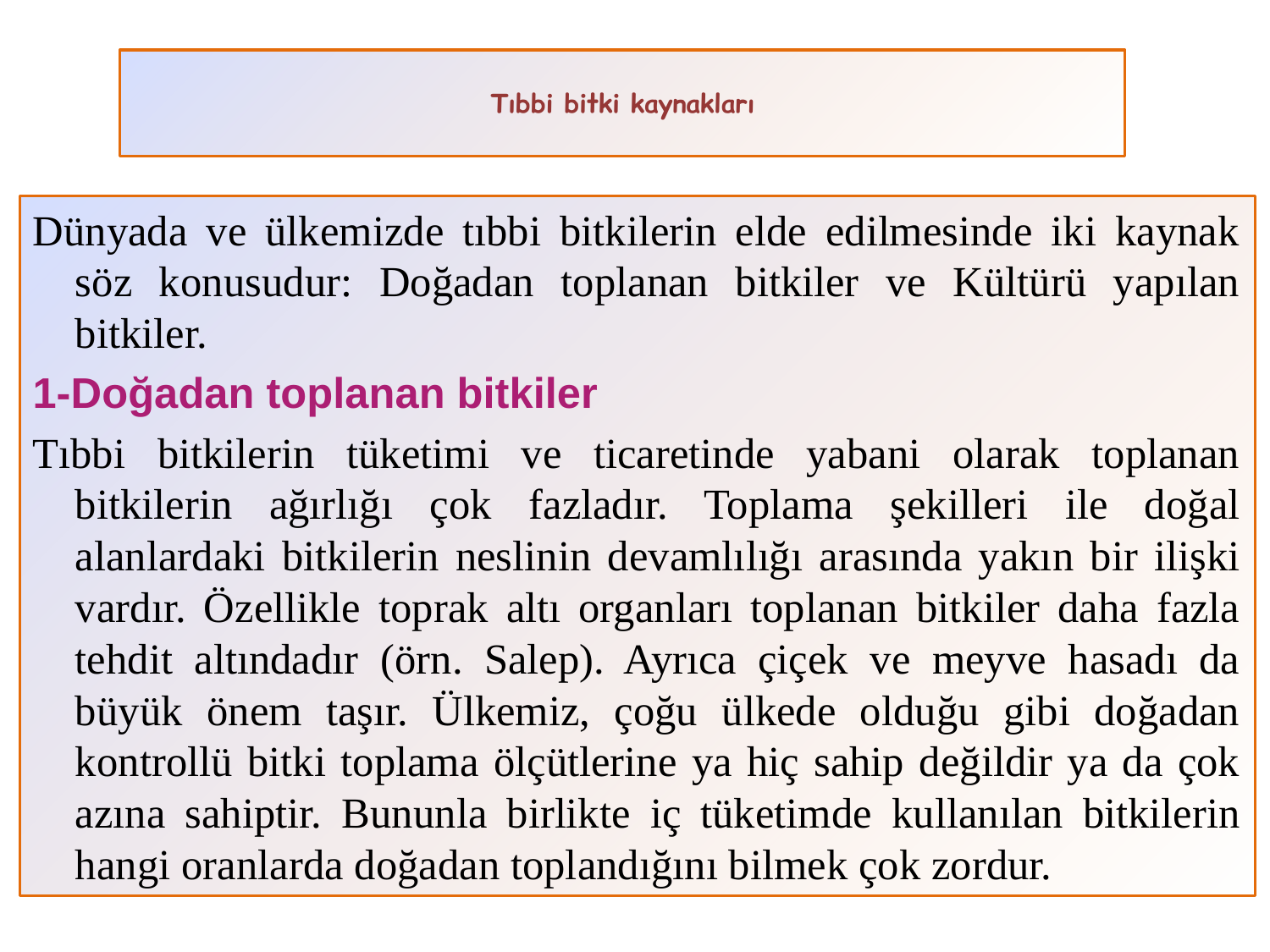

# Tıbbi bitki kaynakları
Dünyada ve ülkemizde tıbbi bitkilerin elde edilmesinde iki kaynak söz konusudur: Doğadan toplanan bitkiler ve Kültürü yapılan bitkiler.
1-Doğadan toplanan bitkiler
Tıbbi bitkilerin tüketimi ve ticaretinde yabani olarak toplanan bitkilerin ağırlığı çok fazladır. Toplama şekilleri ile doğal alanlardaki bitkilerin neslinin devamlılığı arasında yakın bir ilişki vardır. Özellikle toprak altı organları toplanan bitkiler daha fazla tehdit altındadır (örn. Salep). Ayrıca çiçek ve meyve hasadı da büyük önem taşır. Ülkemiz, çoğu ülkede olduğu gibi doğadan kontrollü bitki toplama ölçütlerine ya hiç sahip değildir ya da çok azına sahiptir. Bununla birlikte iç tüketimde kullanılan bitkilerin hangi oranlarda doğadan toplandığını bilmek çok zordur.